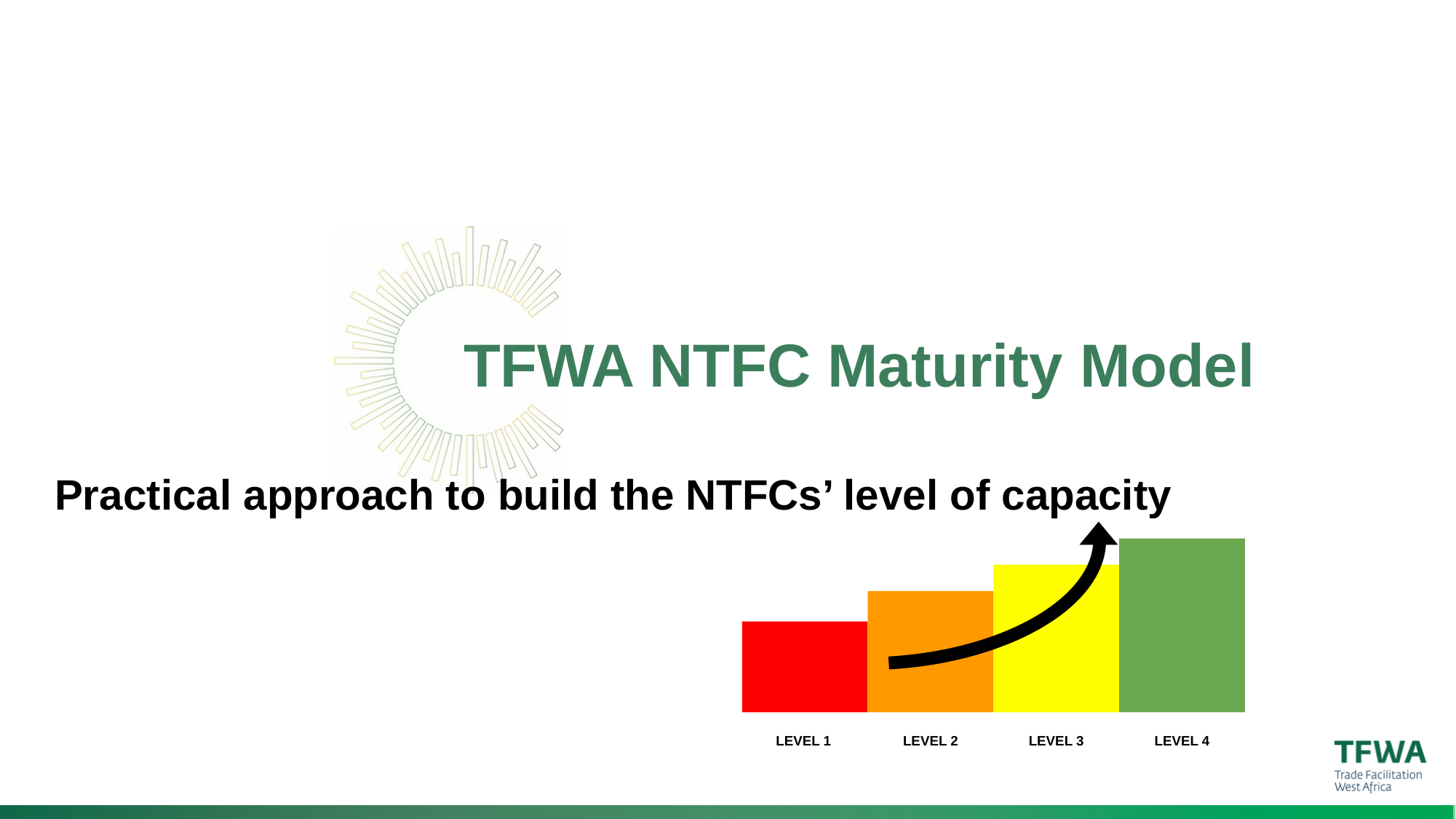

TFWA NTFC Maturity Model

Practical approach to build the NTFCs’ level of capacity

LEVEL 1
LEVEL 2
LEVEL 3
LEVEL 4